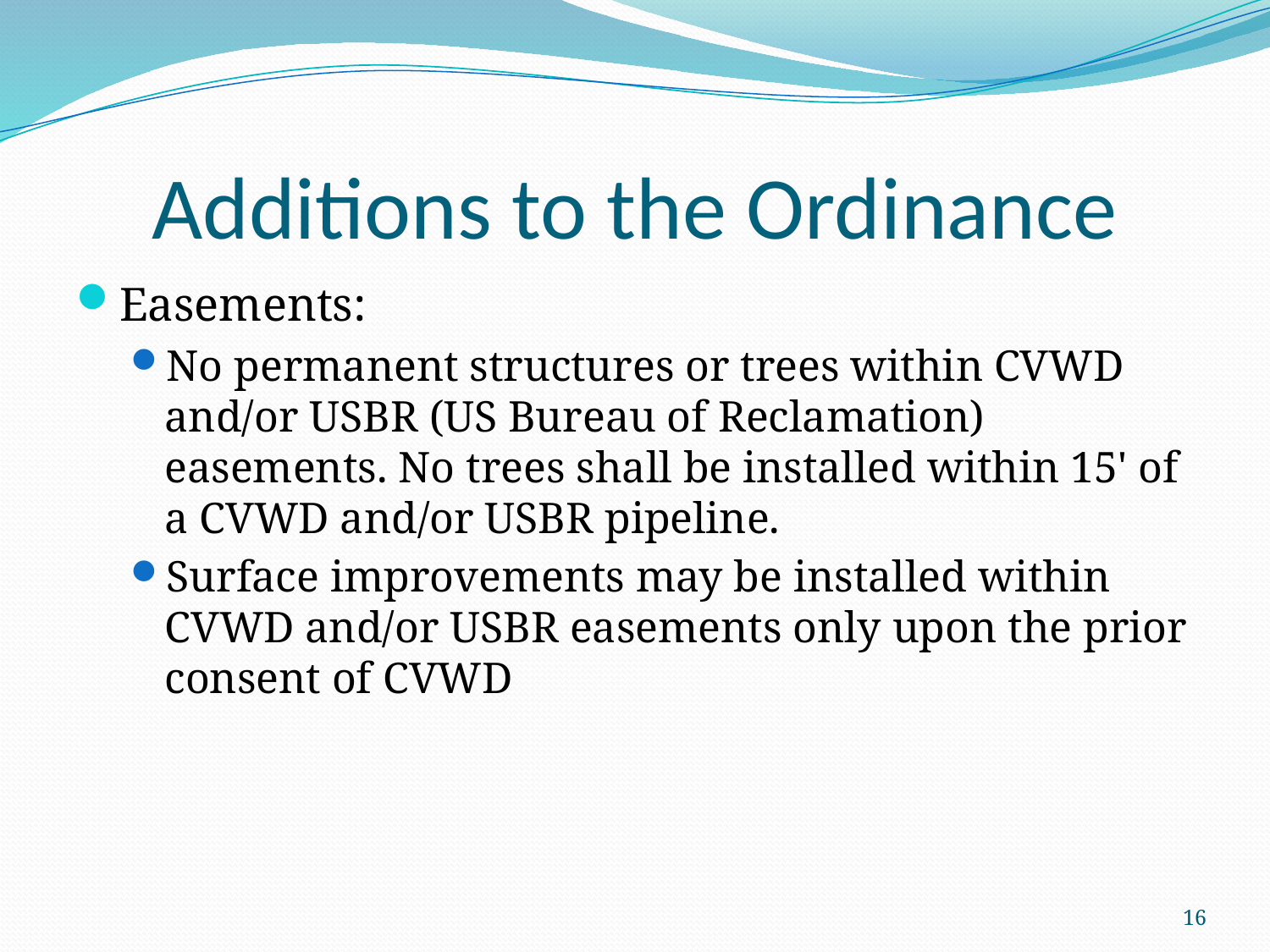

# Additions to the Ordinance
Easements:
No permanent structures or trees within CVWD and/or USBR (US Bureau of Reclamation) easements. No trees shall be installed within 15' of a CVWD and/or USBR pipeline.
Surface improvements may be installed within CVWD and/or USBR easements only upon the prior consent of CVWD
16